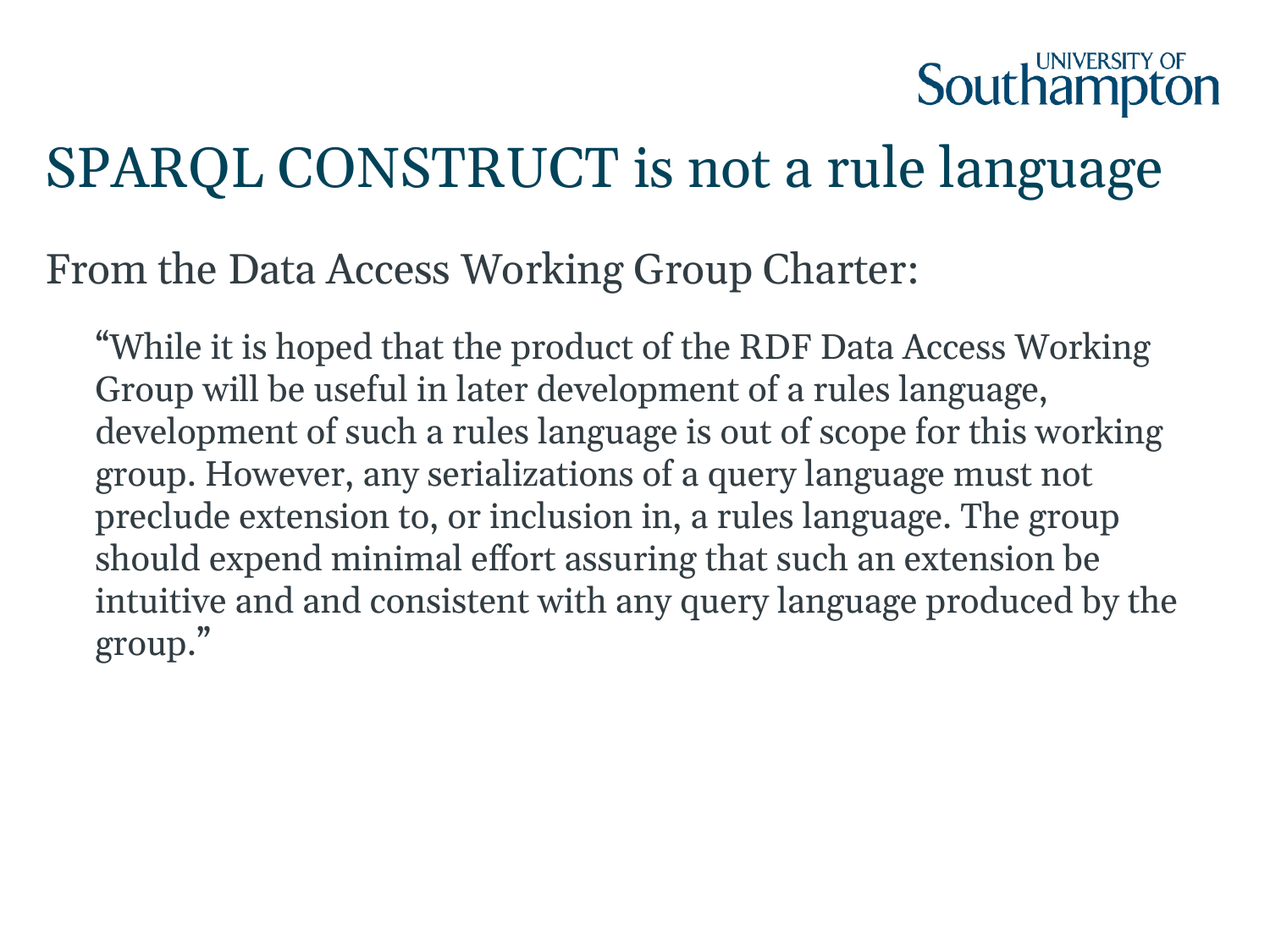

# SPARQL CONSTRUCT is not a rule language
From the Data Access Working Group Charter:
“While it is hoped that the product of the RDF Data Access Working Group will be useful in later development of a rules language, development of such a rules language is out of scope for this working group. However, any serializations of a query language must not preclude extension to, or inclusion in, a rules language. The group should expend minimal effort assuring that such an extension be intuitive and and consistent with any query language produced by the group.”